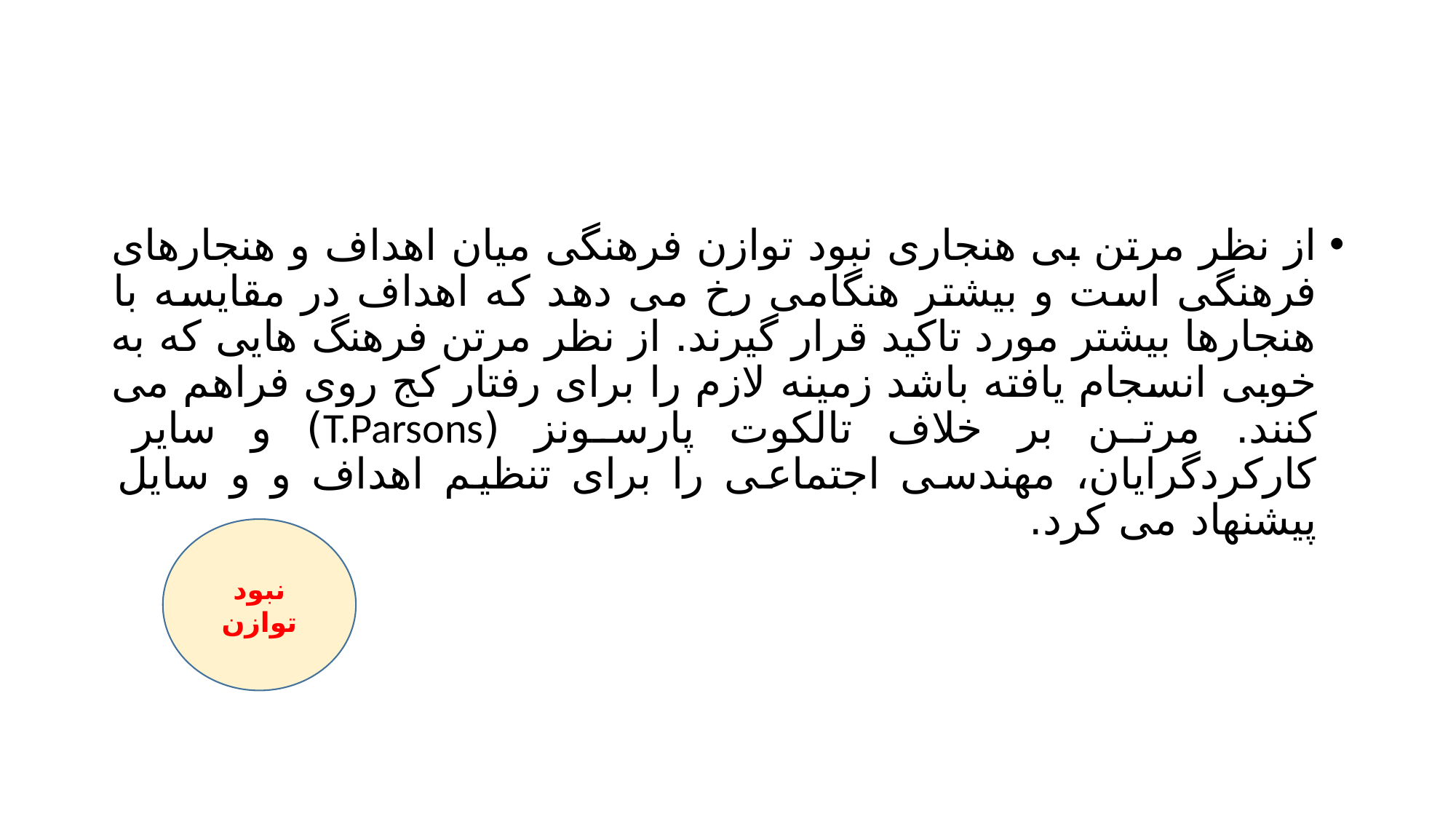

#
از نظر مرتن بی هنجاری نبود توازن فرهنگی میان اهداف و هنجارهای فرهنگی است و بیشتر هنگامی رخ می دهد که اهداف در مقایسه با هنجارها بیشتر مورد تاکید قرار گیرند. از نظر مرتن فرهنگ هایی که به خوبی انسجام یافته باشد زمینه لازم را برای رفتار کج روی فراهم می کنند. مرتن بر خلاف تالکوت پارسونز (T.Parsons) و سایر کارکردگرایان، مهندسی اجتماعی را برای تنظیم اهداف و و سایل پیشنهاد می کرد.
نبود توازن